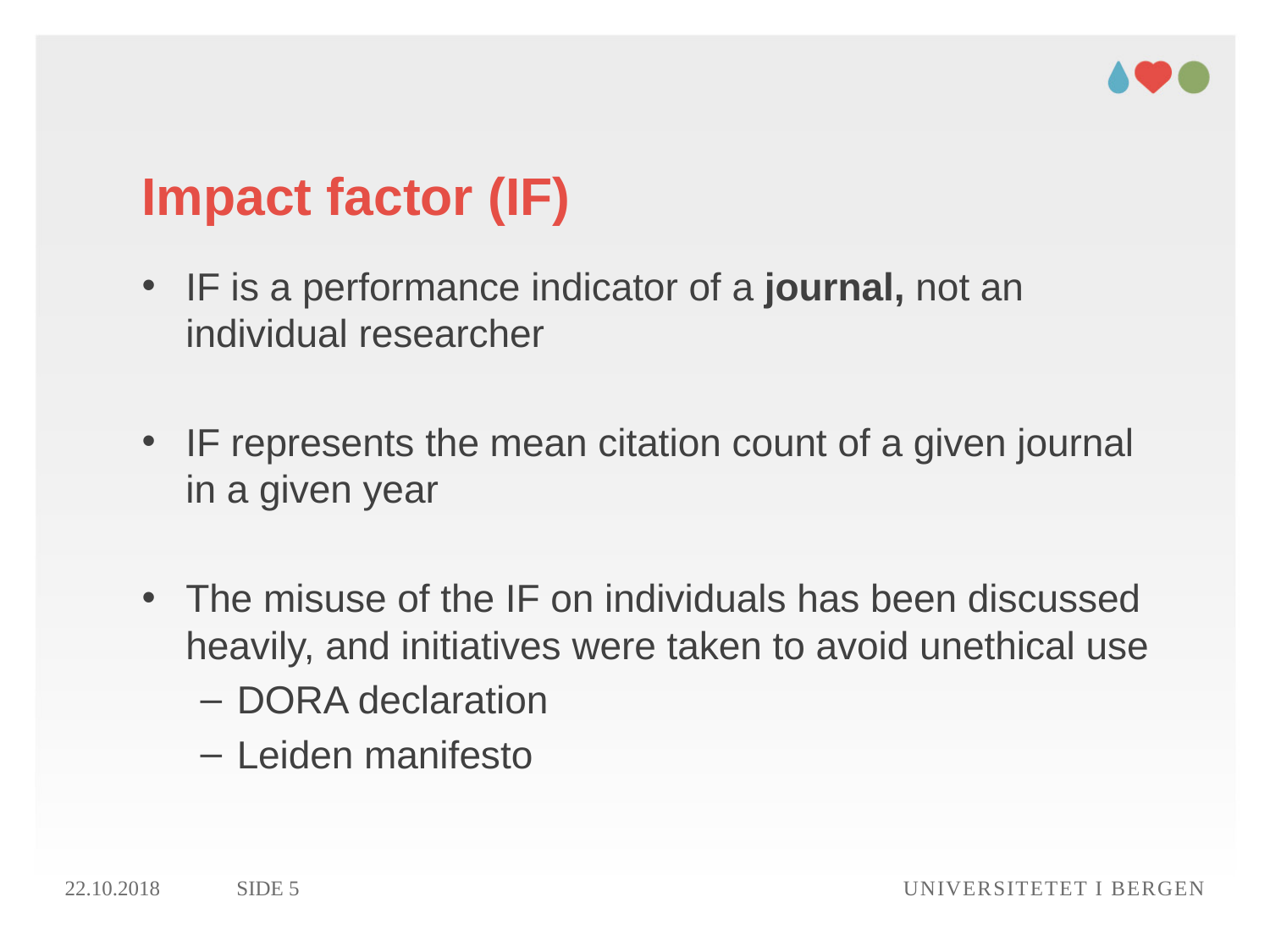

# Impact factor (IF)
IF is a performance indicator of a journal, not an individual researcher

IF represents the mean citation count of a given journal in a given year

The misuse of the IF on individuals has been discussed heavily, and initiatives were taken to avoid unethical use
DORA declaration
Leiden manifesto
22.10.2018
Side 5
Universitetet i Bergen